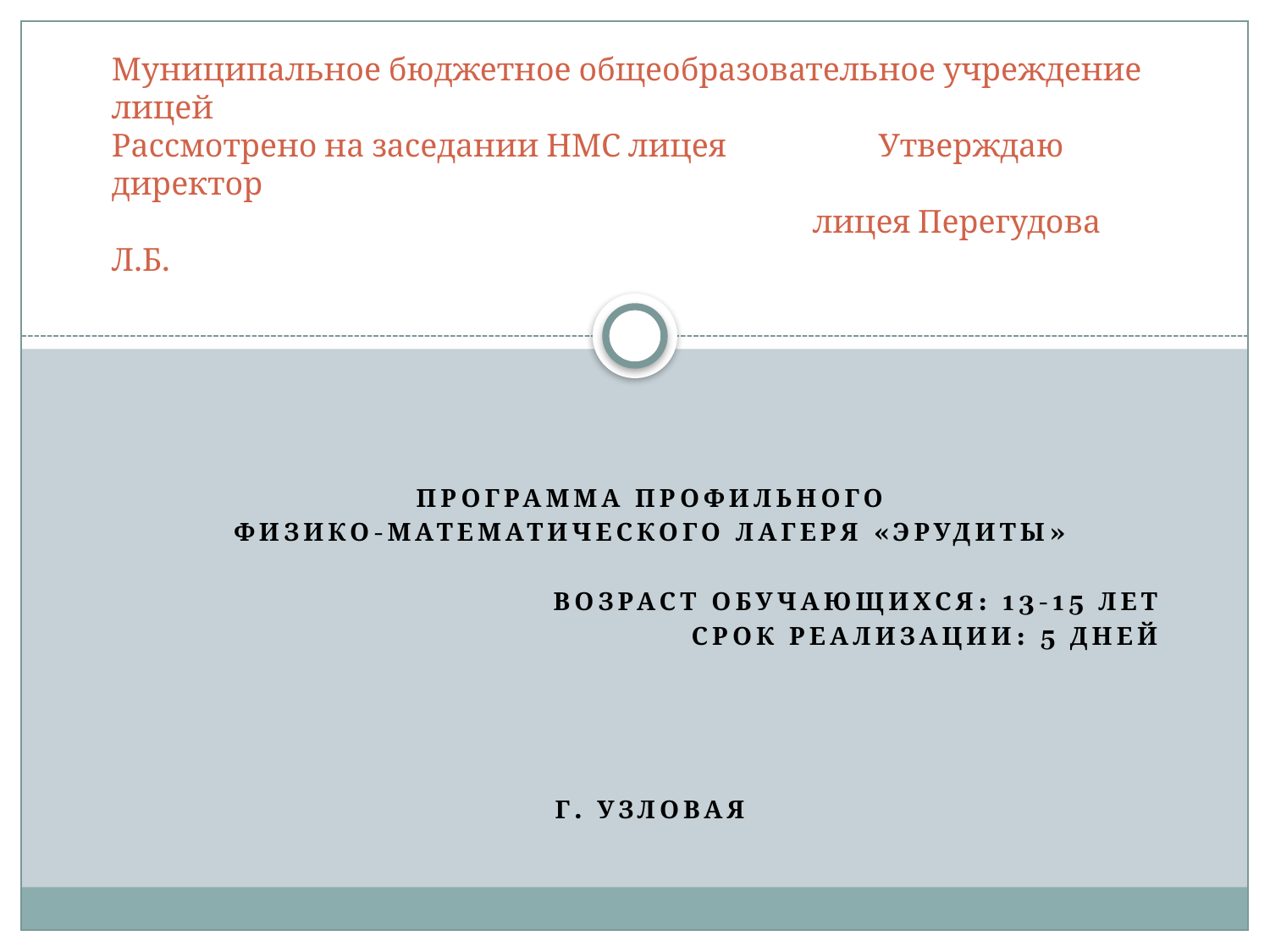

# Муниципальное бюджетное общеобразовательное учреждение лицей Рассмотрено на заседании НМС лицея                    Утверждаю директор лицея Перегудова Л.Б.
Программа профильного
физико-математического лагеря «Эрудиты»

Возраст обучающихся: 13-15 лет
Срок реализации: 5 дней

г. Узловая